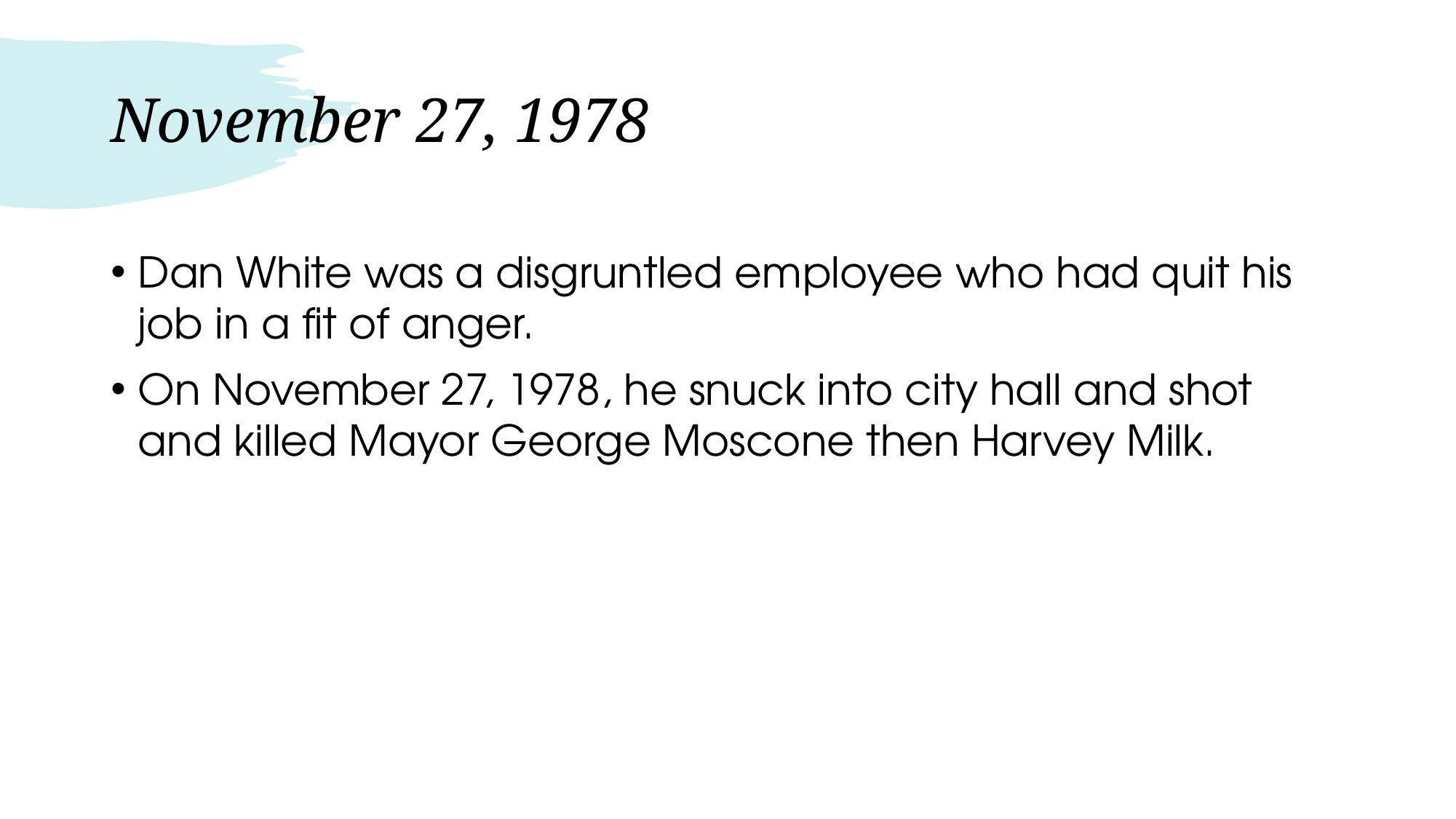

# November 27, 1978
Dan White was a disgruntled employee who had quit his job in a fit of anger.
On November 27, 1978, he snuck into city hall and shot and killed Mayor George Moscone then Harvey Milk.